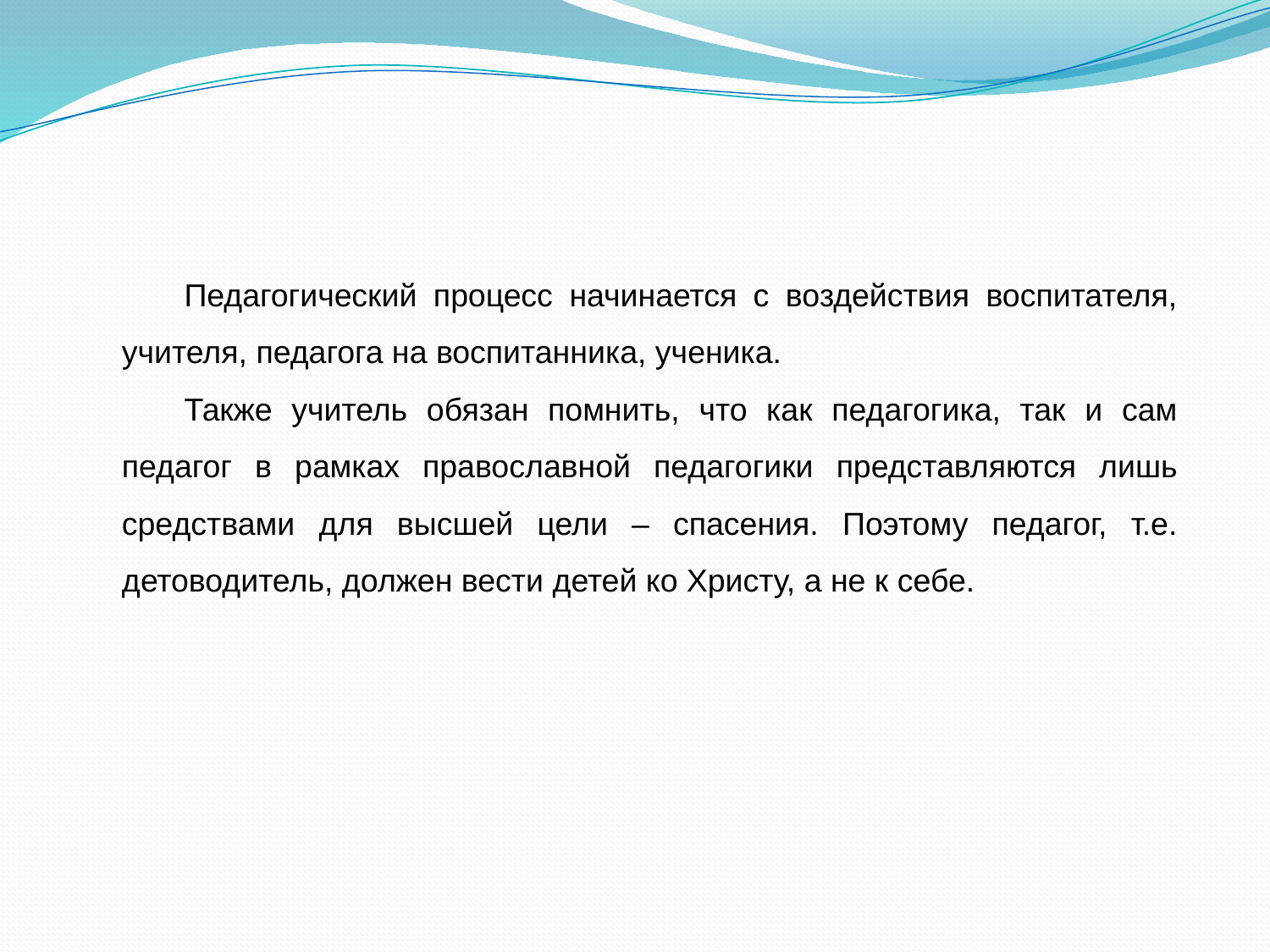

Педагогический процесс начинается с воздействия воспитателя, учителя, педагога на воспитанника, ученика.
Также учитель обязан помнить, что как педагогика, так и сам педагог в рамках православной педагогики представляются лишь средствами для высшей цели – спасения. Поэтому педагог, т.е. детоводитель, должен вести детей ко Христу, а не к себе.